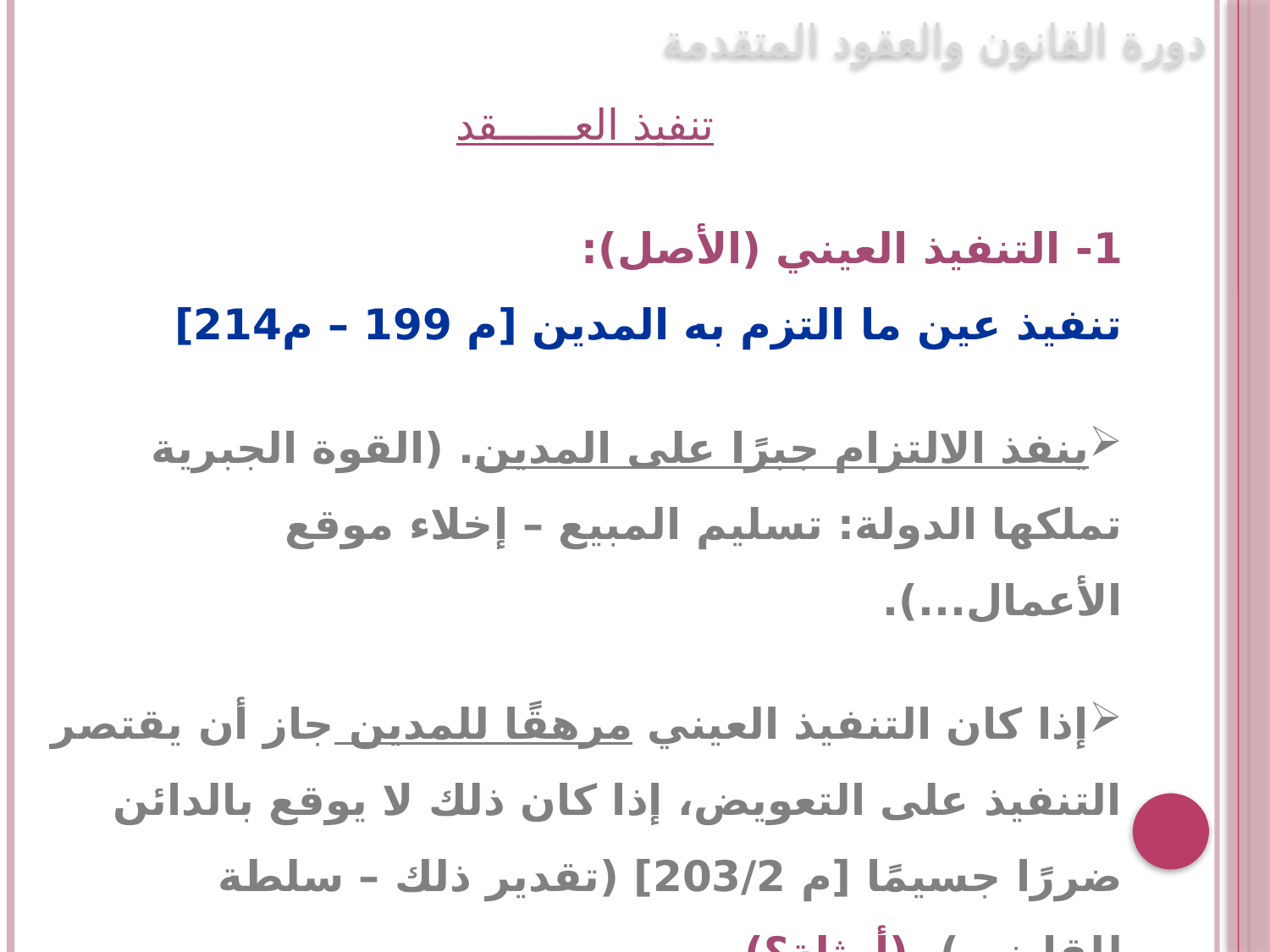

دورة القانون والعقود المتقدمة
تنفيذ العــــــقد

1- التنفيذ العيني (الأصل):
تنفيذ عين ما التزم به المدين [م 199 – م214]

ينفذ الالتزام جبرًا على المدين. (القوة الجبرية تملكها الدولة: تسليم المبيع – إخلاء موقع الأعمال...).

إذا كان التنفيذ العيني مرهقًا للمدين جاز أن يقتصر التنفيذ على التعويض، إذا كان ذلك لا يوقع بالدائن ضررًا جسيمًا [م 203/2] (تقدير ذلك – سلطة للقاضي). (أمثلة؟)
ما هي القواعد الموجبة لهذا الحكم؟